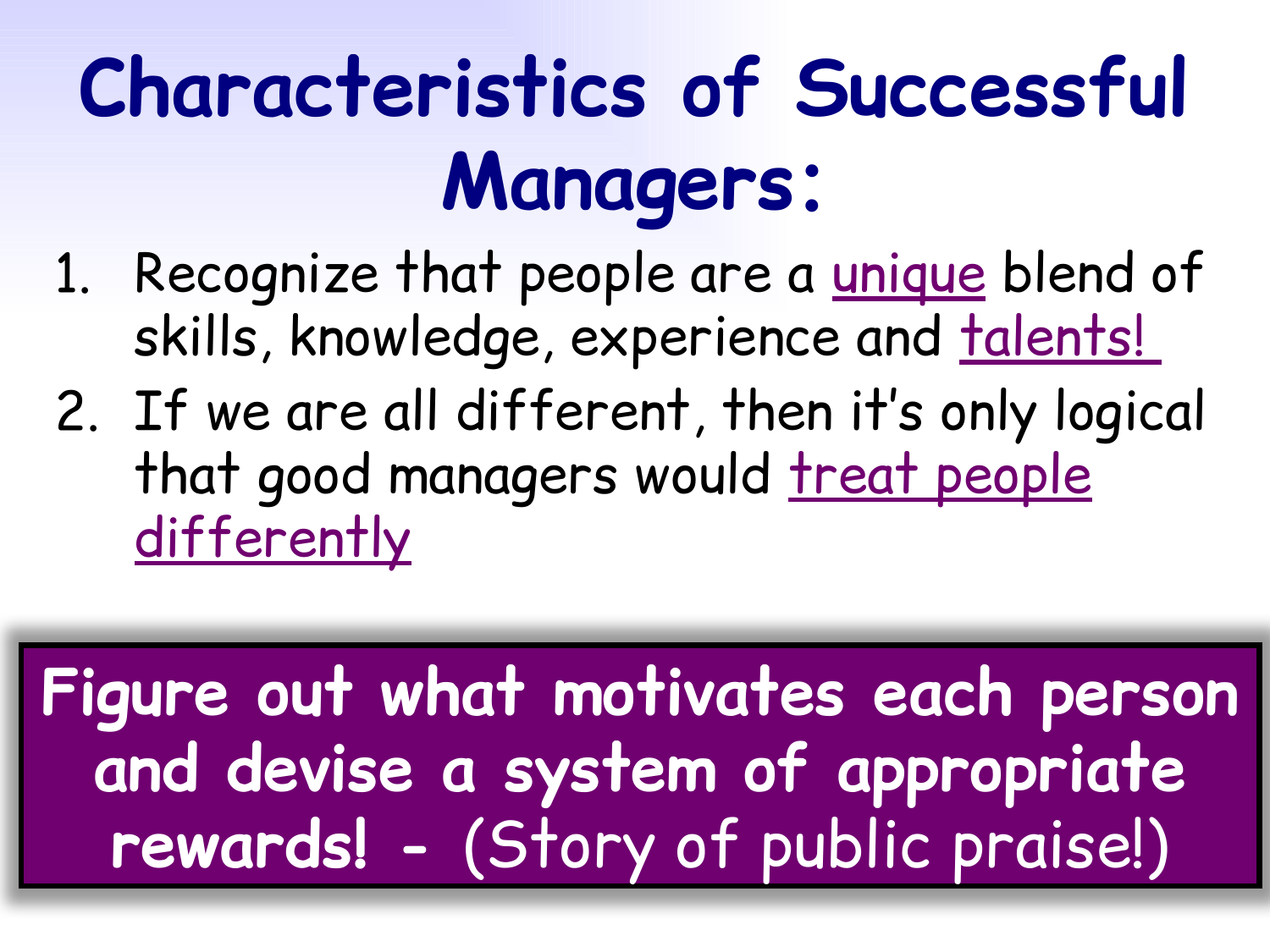

Characteristics of Successful Managers:
Recognize that people are a unique blend of skills, knowledge, experience and talents!
If we are all different, then it’s only logical that good managers would treat people differently
Figure out what motivates each person and devise a system of appropriate rewards! - (Story of public praise!)